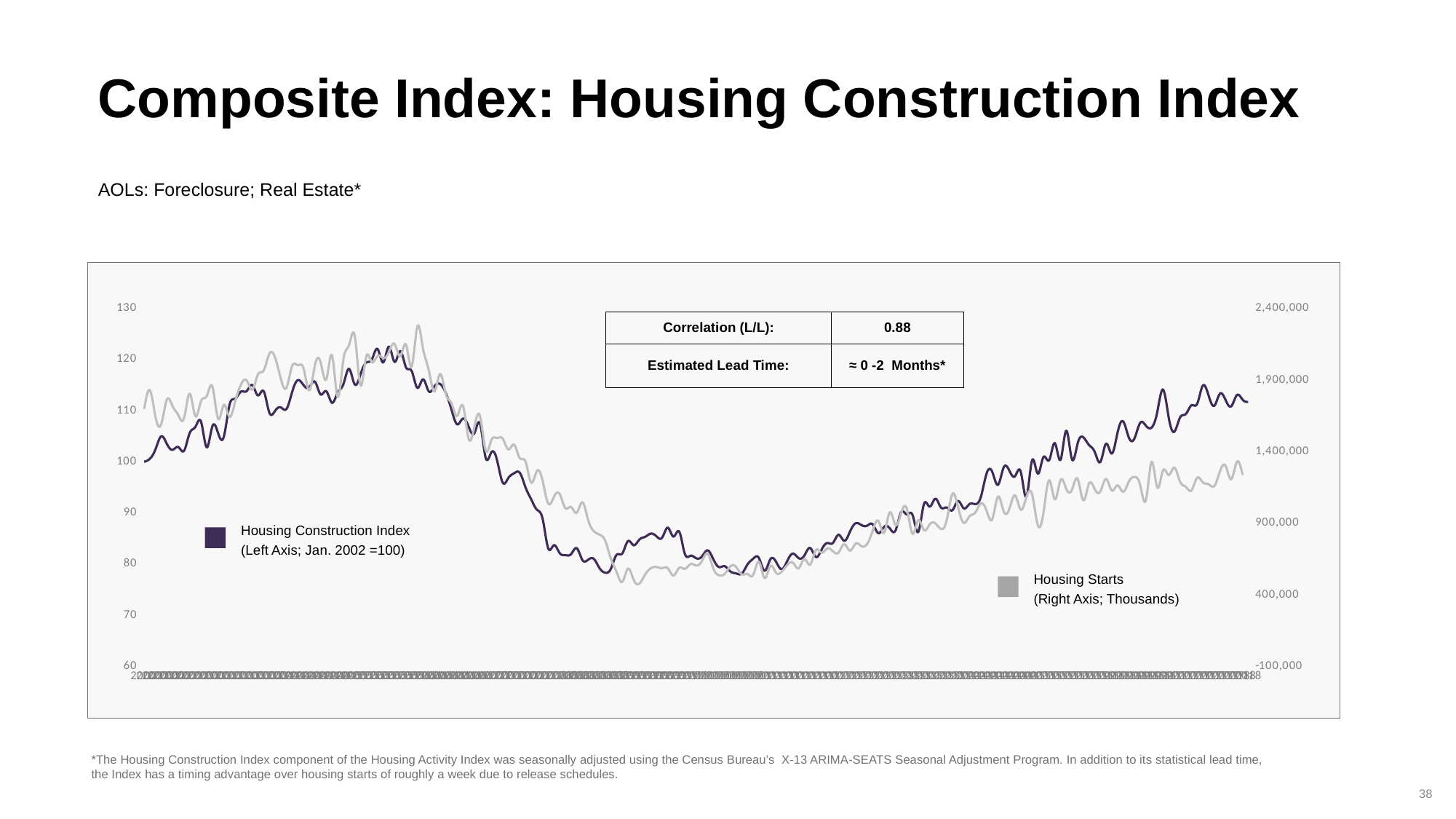

Composite Index: Housing Construction Index
AOLs: Foreclosure; Real Estate*

### Chart

| Category | Real Estate Index | Housing Starts |
|---|---|---|
| 2002 | 100.0 | 1698000.0 |
| 2002 | 100.600946542483 | 1829000.0 |
| 2002 | 102.48210922878563 | 1642000.0 |
| 2002 | 104.99128337048529 | 1592000.0 |
| 2002 | 103.48774084384446 | 1764000.0 |
| 2002 | 102.35616503353661 | 1717000.0 |
| 2002 | 102.8857847753367 | 1655000.0 |
| 2002 | 102.16316648307033 | 1633000.0 |
| 2002 | 105.62537386814301 | 1804000.0 |
| 2002 | 106.83617550941713 | 1648000.0 |
| 2002 | 107.80152608666475 | 1753000.0 |
| 2002 | 102.83091913708635 | 1788000.0 |
| 2003 | 106.9985282510333 | 1853000.0 |
| 2003 | 105.57424097811456 | 1629000.0 |
| 2003 | 104.93123551793428 | 1726000.0 |
| 2003 | 111.14306211938884 | 1643000.0 |
| 2003 | 112.34689979446216 | 1751000.0 |
| 2003 | 113.72531432064903 | 1867000.0 |
| 2003 | 113.82423556776986 | 1897000.0 |
| 2003 | 114.9987253413487 | 1833000.0 |
| 2003 | 112.97913990161346 | 1939000.0 |
| 2003 | 113.80099512796794 | 1967000.0 |
| 2003 | 109.60552964704165 | 2083000.0 |
| 2003 | 109.96324573132462 | 2057000.0 |
| 2004 | 110.64069841920436 | 1911000.0 |
| 2004 | 110.33423995080562 | 1846000.0 |
| 2004 | 113.65432119918454 | 1998000.0 |
| 2004 | 115.97489016182854 | 2003000.0 |
| 2004 | 115.00424385022981 | 1981000.0 |
| 2004 | 114.57003013122963 | 1828000.0 |
| 2004 | 115.66656765979312 | 2002000.0 |
| 2004 | 113.19231973023702 | 2024000.0 |
| 2004 | 113.80277840117314 | 1905000.0 |
| 2004 | 111.54678386132557 | 2072000.0 |
| 2004 | 113.53042446952342 | 1782000.0 |
| 2004 | 115.17084337315192 | 2042000.0 |
| 2005 | 118.17100057783215 | 2144000.0 |
| 2005 | 115.1295558532304 | 2207000.0 |
| 2005 | 117.08033923986153 | 1864000.0 |
| 2005 | 119.40584875749302 | 2061000.0 |
| 2005 | 120.01065190760669 | 2025000.0 |
| 2005 | 122.06366570819218 | 2068000.0 |
| 2005 | 119.43845508377692 | 2054000.0 |
| 2005 | 122.53139598886634 | 2095000.0 |
| 2005 | 119.53629333331139 | 2151000.0 |
| 2005 | 121.653410597588 | 2065000.0 |
| 2005 | 118.48278943807176 | 2147000.0 |
| 2005 | 117.76243385118737 | 1994000.0 |
| 2006 | 114.46486155932226 | 2273000.0 |
| 2006 | 116.13548162840154 | 2119000.0 |
| 2006 | 113.79852598841524 | 1969000.0 |
| 2006 | 114.76107462872432 | 1821000.0 |
| 2006 | 115.21439959252525 | 1942000.0 |
| 2006 | 113.45096585556814 | 1802000.0 |
| 2006 | 110.20107976837103 | 1737000.0 |
| 2006 | 107.33370379487842 | 1650000.0 |
| 2006 | 108.4580313215265 | 1720000.0 |
| 2006 | 106.9070211811706 | 1491000.0 |
| 2006 | 105.56860148998018 | 1570000.0 |
| 2006 | 107.51303283830087 | 1649000.0 |
| 2007 | 100.7975773086966 | 1409000.0 |
| 2007 | 101.86766998414559 | 1480000.0 |
| 2007 | 100.32616896129439 | 1495000.0 |
| 2007 | 95.92374532483265 | 1490000.0 |
| 2007 | 96.85958238512114 | 1415000.0 |
| 2007 | 97.75614363246065 | 1448000.0 |
| 2007 | 97.84141582910567 | 1354000.0 |
| 2007 | 94.99345721186721 | 1330000.0 |
| 2007 | 92.66004898967955 | 1183000.0 |
| 2007 | 90.63344741361924 | 1264000.0 |
| 2007 | 88.8768661350904 | 1197000.0 |
| 2007 | 83.06372787598342 | 1037000.0 |
| 2008 | 83.69321419482513 | 1084000.0 |
| 2008 | 82.15257522156925 | 1103000.0 |
| 2008 | 81.74327756615152 | 1005000.0 |
| 2008 | 81.94190555221078 | 1013000.0 |
| 2008 | 83.10291836270129 | 973000.0 |
| 2008 | 80.7925050650344 | 1046000.0 |
| 2008 | 80.8449266348182 | 923000.0 |
| 2008 | 81.00631660587987 | 844000.0 |
| 2008 | 79.21180673277665 | 820000.0 |
| 2008 | 78.31108181052932 | 777000.0 |
| 2008 | 79.08717904014237 | 652000.0 |
| 2008 | 81.800311037111 | 560000.0 |
| 2009 | 82.07382674556324 | 490000.0 |
| 2009 | 84.49522602849281 | 582000.0 |
| 2009 | 83.68117951326532 | 505000.0 |
| 2009 | 84.78436897638807 | 478000.0 |
| 2009 | 85.32574213505671 | 540000.0 |
| 2009 | 85.9479259915327 | 585000.0 |
| 2009 | 85.44020865729124 | 594000.0 |
| 2009 | 85.16824332208783 | 586000.0 |
| 2009 | 87.11149502274753 | 585000.0 |
| 2009 | 85.37454824503826 | 534000.0 |
| 2009 | 86.34902672036266 | 588000.0 |
| 2009 | 81.9761178952862 | 581000.0 |
| 2010 | 81.63785025098022 | 614000.0 |
| 2010 | 81.13233151087908 | 604000.0 |
| 2010 | 81.49840603835237 | 636000.0 |
| 2010 | 82.68261490438898 | 687000.0 |
| 2010 | 80.94447331475232 | 583000.0 |
| 2010 | 79.41162049674323 | 536000.0 |
| 2010 | 79.58377662346537 | 546000.0 |
| 2010 | 78.5499041507775 | 599000.0 |
| 2010 | 78.17455885720713 | 594000.0 |
| 2010 | 78.14125549265232 | 543000.0 |
| 2010 | 79.92576189155662 | 545000.0 |
| 2010 | 81.05229592202816 | 539000.0 |
| 2011 | 81.19118329609672 | 630000.0 |
| 2011 | 78.69574353346019 | 517000.0 |
| 2011 | 80.90323791282613 | 600000.0 |
| 2011 | 80.4736397665479 | 554000.0 |
| 2011 | 78.99126201952099 | 561000.0 |
| 2011 | 80.65578837193326 | 608000.0 |
| 2011 | 82.03930449242904 | 623000.0 |
| 2011 | 81.1558957374174 | 585000.0 |
| 2011 | 81.6941728523983 | 650000.0 |
| 2011 | 83.14520676028528 | 610000.0 |
| 2011 | 81.3899207438588 | 711000.0 |
| 2011 | 82.77490408328005 | 694000.0 |
| 2012 | 84.11395415242842 | 723000.0 |
| 2012 | 84.12443890415082 | 704000.0 |
| 2012 | 85.72271319958564 | 695000.0 |
| 2012 | 84.5547190061278 | 753000.0 |
| 2012 | 86.33289903382706 | 708000.0 |
| 2012 | 87.97583066501954 | 757000.0 |
| 2012 | 87.63735034141972 | 740000.0 |
| 2012 | 87.50148395526487 | 754000.0 |
| 2012 | 87.77331193684527 | 847000.0 |
| 2012 | 86.04566974477312 | 915000.0 |
| 2012 | 87.28788761944773 | 833000.0 |
| 2012 | 86.98270445032442 | 976000.0 |
| 2013 | 86.56782205319989 | 888000.0 |
| 2013 | 90.16586758061769 | 970000.0 |
| 2013 | 89.69185467330982 | 999000.0 |
| 2013 | 89.59021110053482 | 826000.0 |
| 2013 | 86.28538207802312 | 920000.0 |
| 2013 | 91.7187595802092 | 852000.0 |
| 2013 | 91.22201952878238 | 891000.0 |
| 2013 | 92.77991589131209 | 898000.0 |
| 2013 | 91.05206854125824 | 860000.0 |
| 2013 | 91.06181176581555 | 921000.0 |
| 2013 | 90.53693084410645 | 1104000.0 |
| 2013 | 92.32549824969719 | 1010000.0 |
| 2014 | 90.8945891894308 | 902000.0 |
| 2014 | 91.72965027068113 | 948000.0 |
| 2014 | 91.73046681853101 | 973000.0 |
| 2014 | 93.14585463003644 | 1038000.0 |
| 2014 | 97.68737210009175 | 987000.0 |
| 2014 | 98.0268879166341 | 928000.0 |
| 2014 | 95.49948106642742 | 1085000.0 |
| 2014 | 98.87534209380497 | 984000.0 |
| 2014 | 98.28177436709187 | 999000.0 |
| 2014 | 97.17898402772215 | 1094000.0 |
| 2014 | 98.06444211216339 | 994000.0 |
| 2014 | 93.19052967100981 | 1081000.0 |
| 2015 | 100.29489557147974 | 1101000.0 |
| 2015 | 97.69449596522443 | 887000.0 |
| 2015 | 100.94212900919742 | 974000.0 |
| 2015 | 100.33706978742633 | 1200000.0 |
| 2015 | 103.64182992000043 | 1066000.0 |
| 2015 | 100.40640450313582 | 1201000.0 |
| 2015 | 106.11331252414551 | 1140000.0 |
| 2015 | 100.50677306268116 | 1134000.0 |
| 2015 | 103.57189532211069 | 1209000.0 |
| 2015 | 104.8001741360897 | 1059000.0 |
| 2015 | 103.29097040137256 | 1176000.0 |
| 2015 | 101.9459452044278 | 1138000.0 |
| 2016 | 99.98887798421485 | 1123000.0 |
| 2016 | 103.54464011919545 | 1209000.0 |
| 2016 | 101.61758002481412 | 1128000.0 |
| 2016 | 105.64201402298282 | 1164000.0 |
| 2016 | 107.8971235955003 | 1119000.0 |
| 2016 | 104.7450685682036 | 1190000.0 |
| 2016 | 104.62053705211802 | 1223000.0 |
| 2016 | 107.63539695802817 | 1164000.0 |
| 2016 | 107.0566836207763 | 1062000.0 |
| 2016 | 106.71380420878042 | 1328000.0 |
| 2016 | 109.79547840509487 | 1149000.0 |
| 2016 | 114.1376240389355 | 1268000.0 |
| 2017 | 108.6722477124793 | 1236000.0 |
| 2017 | 105.90591981808805 | 1288000.0 |
| 2017 | 108.68025674910757 | 1189000.0 |
| 2017 | 109.34879828195736 | 1154000.0 |
| 2017 | 111.05162730092935 | 1129000.0 |
| 2017 | 111.36686863012255 | 1217000.0 |
| 2017 | 114.9102043697794 | 1185000.0 |
| 2017 | 112.99772439406168 | 1172000.0 |
| 2017 | 110.95554180703417 | 1159000.0 |
| 2017 | 113.3206486297051 | 1261000.0 |
| 2017 | 112.074222223886 | 1299000.0 |
| 2017 | 110.88040026513397 | 1207000.0 |
| 2018 | 113.06978843064512 | 1329000.0 |
| 2018 | 112.130380481515 | 1236000.0 |
| 2018 | 111.70687284858587 | None |
|  |
| --- |
| Correlation (L/L): | 0.88 |
| --- | --- |
| Estimated Lead Time: | ≈ 0 -2 Months\* |
Housing Construction Index
(Left Axis; Jan. 2002 =100)

Housing Starts
(Right Axis; Thousands)

*The Housing Construction Index component of the Housing Activity Index was seasonally adjusted using the Census Bureau’s  X-13 ARIMA-SEATS Seasonal Adjustment Program. In addition to its statistical lead time,
the Index has a timing advantage over housing starts of roughly a week due to release schedules.
38